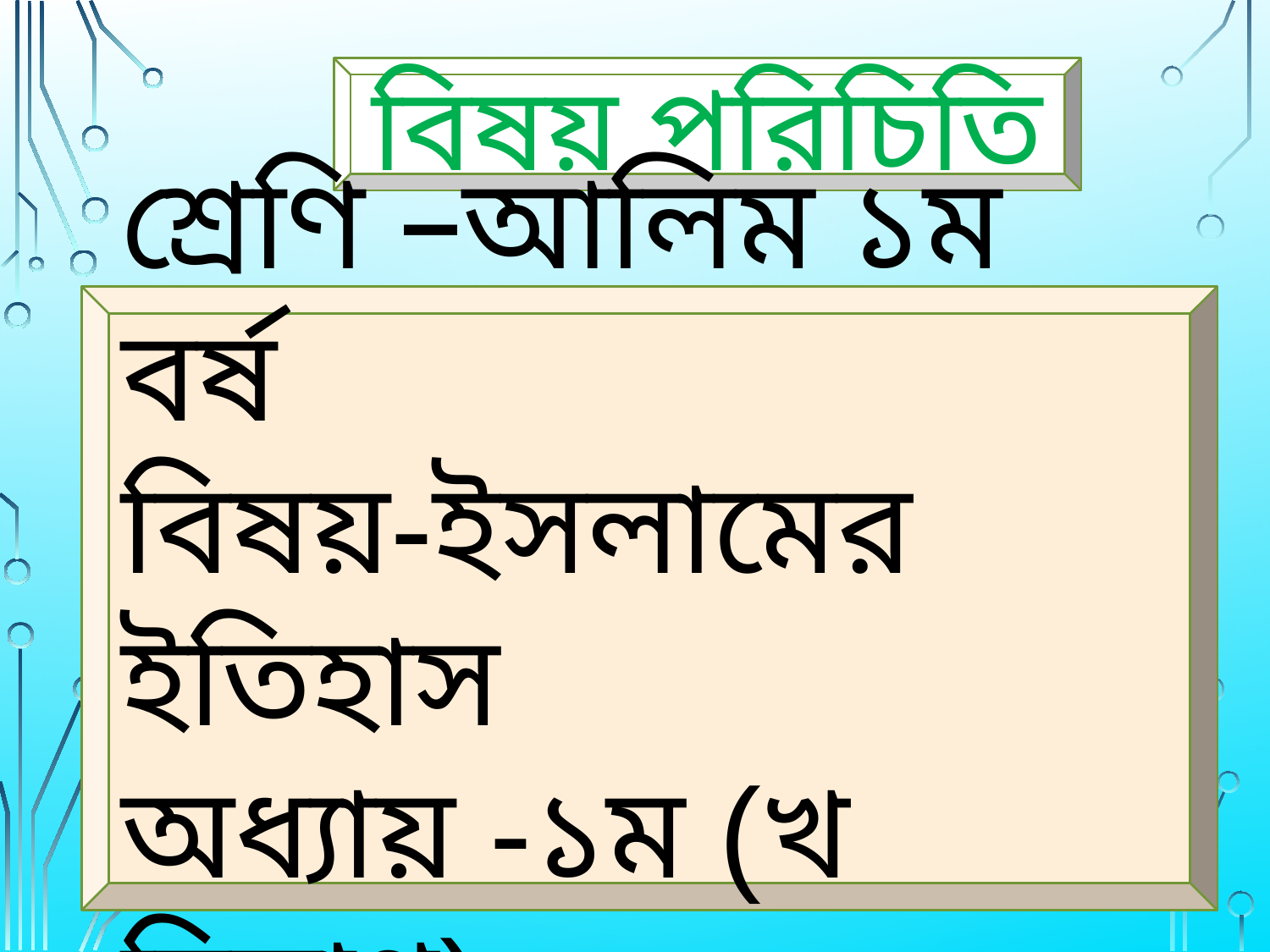

বিষয় পরিচিতি
শ্রেণি –আলিম ১ম বর্ষ
বিষয়-ইসলামের ইতিহাস
অধ্যায় -১ম (খ বিভাগ)